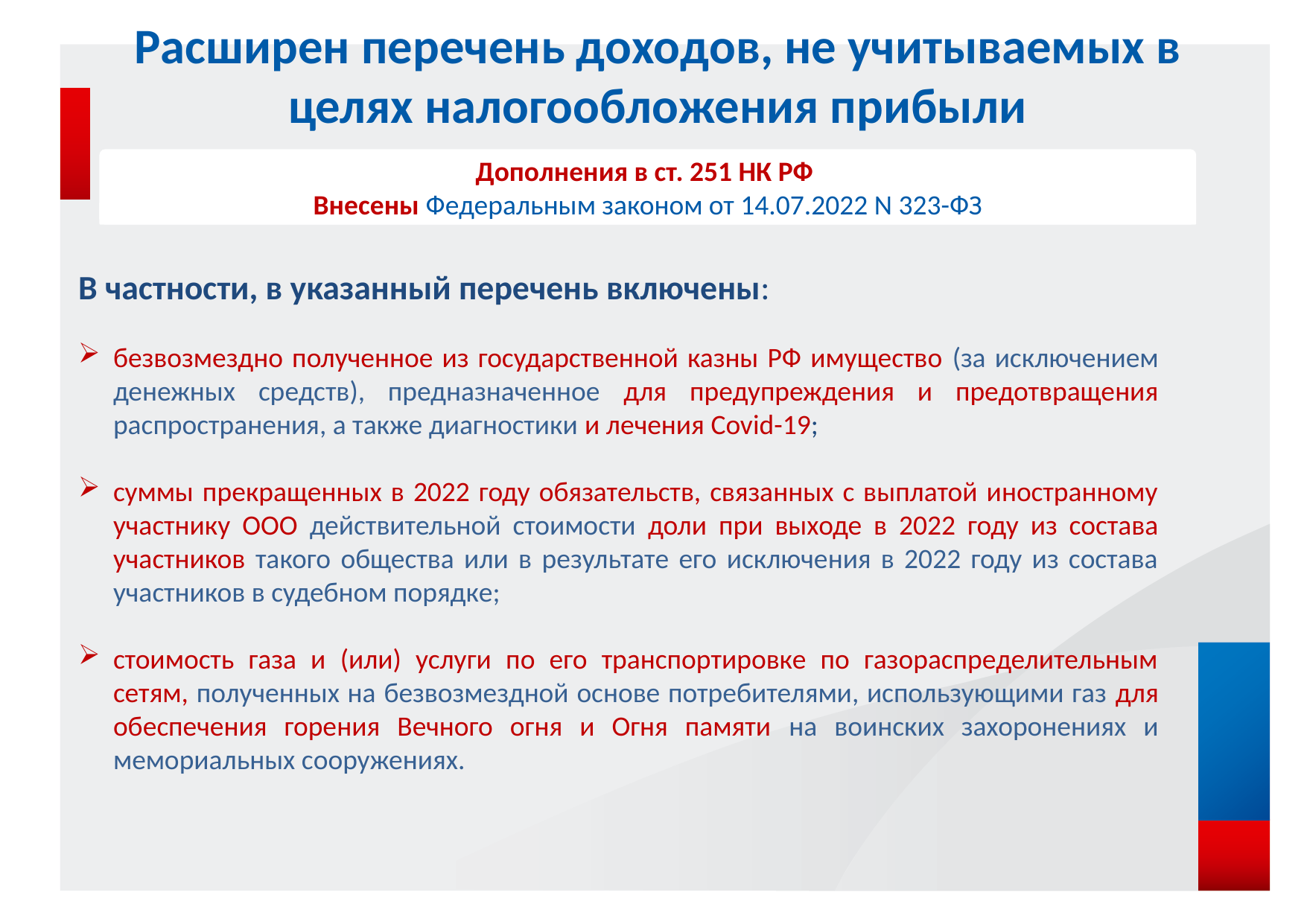

# Расширен перечень доходов, не учитываемых в целях налогообложения прибыли
Дополнения в ст. 251 НК РФ
Внесены Федеральным законом от 14.07.2022 N 323-ФЗ

В частности, в указанный перечень включены:

безвозмездно полученное из государственной казны РФ имущество (за исключением денежных средств), предназначенное для предупреждения и предотвращения распространения, а также диагностики и лечения Covid-19;

суммы прекращенных в 2022 году обязательств, связанных с выплатой иностранному участнику ООО действительной стоимости доли при выходе в 2022 году из состава участников такого общества или в результате его исключения в 2022 году из состава участников в судебном порядке;

стоимость газа и (или) услуги по его транспортировке по газораспределительным сетям, полученных на безвозмездной основе потребителями, использующими газ для обеспечения горения Вечного огня и Огня памяти на воинских захоронениях и мемориальных сооружениях.